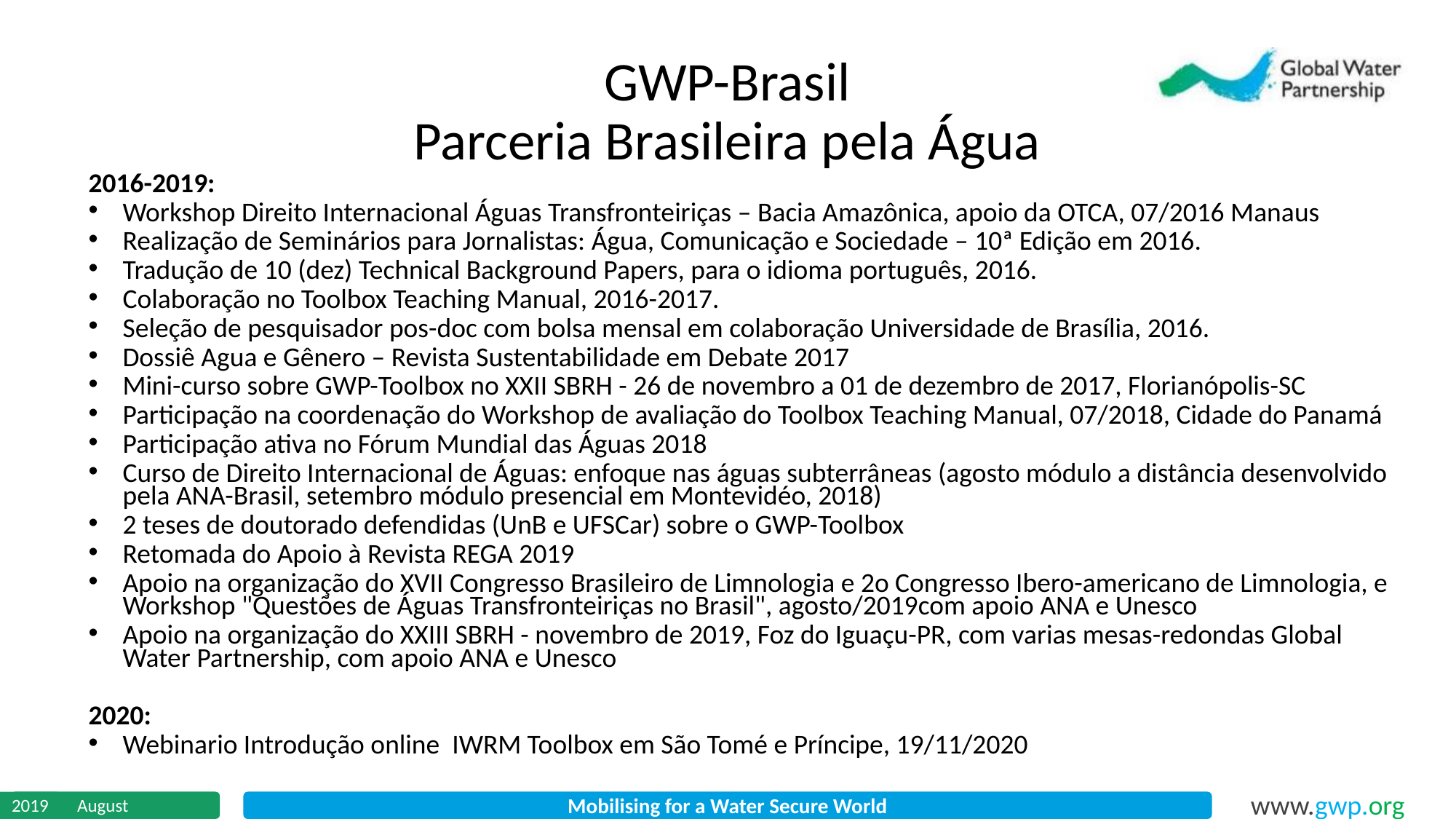

# GWP-Brasil Parceria Brasileira pela Água
2016-2019:
Workshop Direito Internacional Águas Transfronteiriças – Bacia Amazônica, apoio da OTCA, 07/2016 Manaus
Realização de Seminários para Jornalistas: Água, Comunicação e Sociedade – 10ª Edição em 2016.
Tradução de 10 (dez) Technical Background Papers, para o idioma português, 2016.
Colaboração no Toolbox Teaching Manual, 2016-2017.
Seleção de pesquisador pos-doc com bolsa mensal em colaboração Universidade de Brasília, 2016.
Dossiê Agua e Gênero – Revista Sustentabilidade em Debate 2017
Mini-curso sobre GWP-Toolbox no XXII SBRH - 26 de novembro a 01 de dezembro de 2017, Florianópolis-SC
Participação na coordenação do Workshop de avaliação do Toolbox Teaching Manual, 07/2018, Cidade do Panamá
Participação ativa no Fórum Mundial das Águas 2018
Curso de Direito Internacional de Águas: enfoque nas águas subterrâneas (agosto módulo a distância desenvolvido pela ANA-Brasil, setembro módulo presencial em Montevidéo, 2018)
2 teses de doutorado defendidas (UnB e UFSCar) sobre o GWP-Toolbox
Retomada do Apoio à Revista REGA 2019
Apoio na organização do XVII Congresso Brasileiro de Limnologia e 2o Congresso Ibero-americano de Limnologia, e Workshop "Questões de Águas Transfronteiriças no Brasil", agosto/2019com apoio ANA e Unesco
Apoio na organização do XXIII SBRH - novembro de 2019, Foz do Iguaçu-PR, com varias mesas-redondas Global Water Partnership, com apoio ANA e Unesco

2020:
Webinario Introdução online  IWRM Toolbox em São Tomé e Príncipe, 19/11/2020